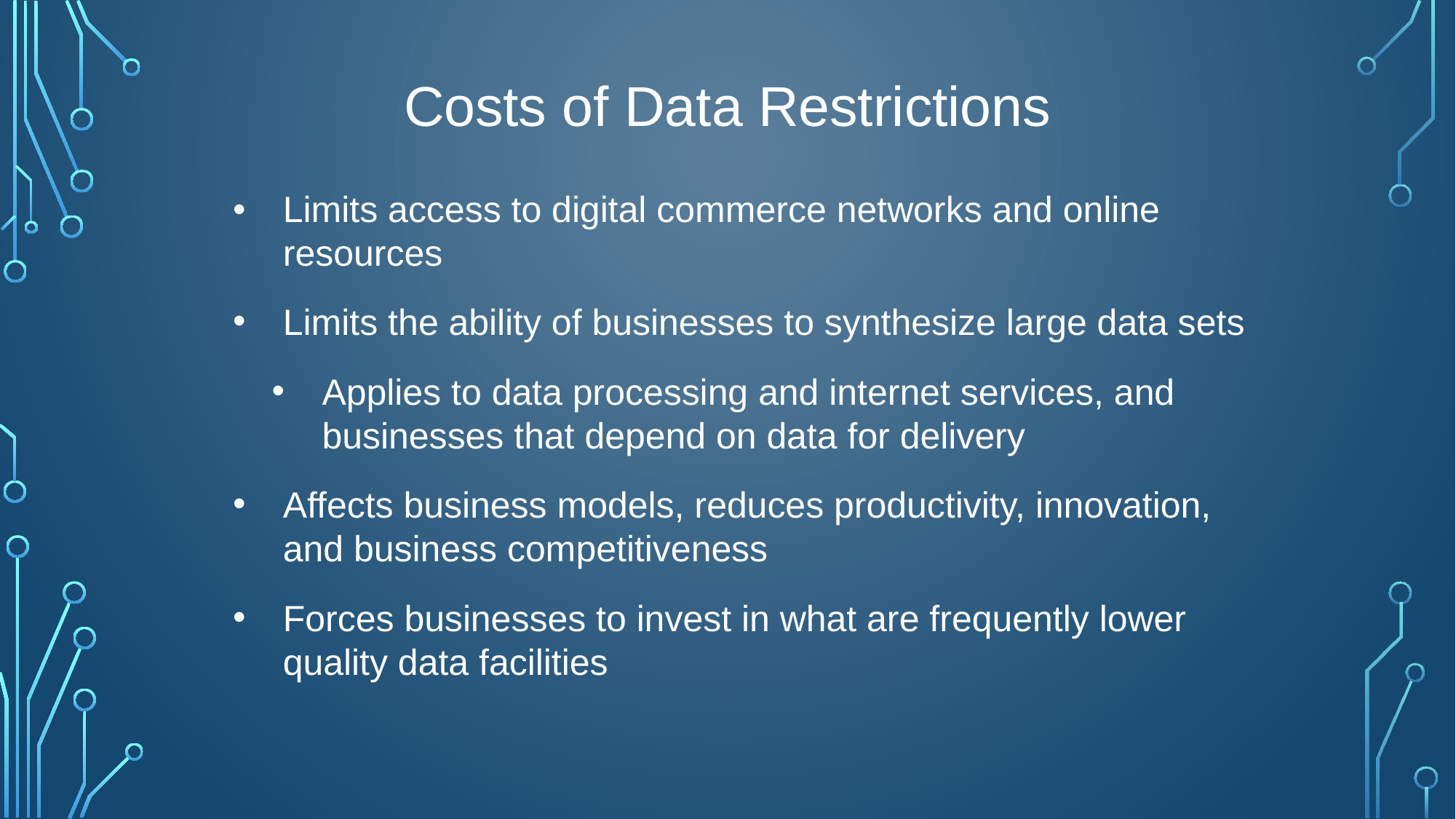

Costs of Data Restrictions
Limits access to digital commerce networks and online resources
Limits the ability of businesses to synthesize large data sets
Applies to data processing and internet services, and businesses that depend on data for delivery
Affects business models, reduces productivity, innovation, and business competitiveness
Forces businesses to invest in what are frequently lower quality data facilities